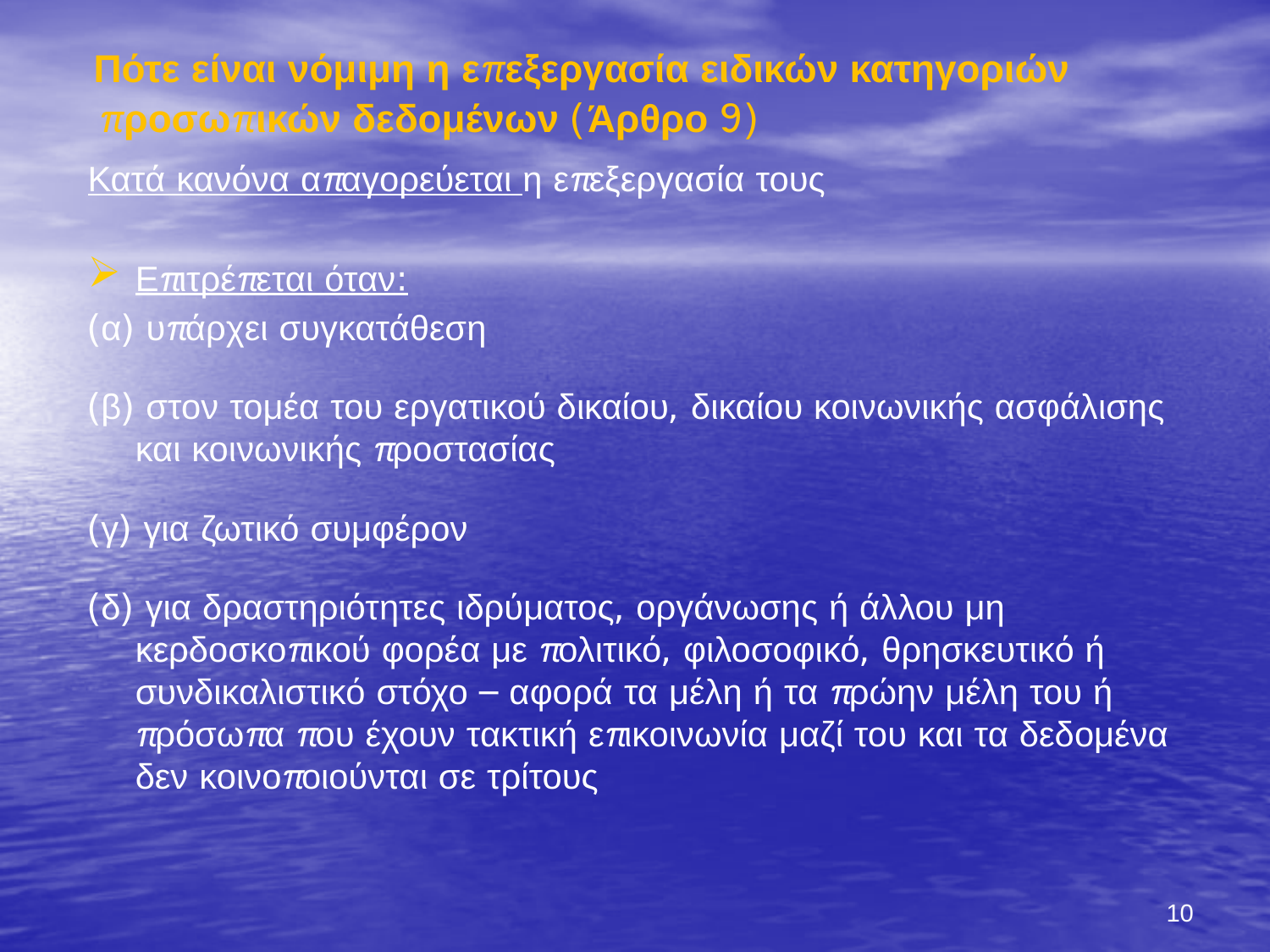

# Πότε είναι νόμιμη η επεξεργασία ειδικών κατηγοριών προσωπικών δεδομένων (Άρθρο 9)

Κατά κανόνα απαγορεύεται η επεξεργασία τους

Επιτρέπεται όταν:
(α) υπάρχει συγκατάθεση

(β) στον τομέα του εργατικού δικαίου, δικαίου κοινωνικής ασφάλισης και κοινωνικής προστασίας

(γ) για ζωτικό συμφέρον

(δ) για δραστηριότητες ιδρύματος, οργάνωσης ή άλλου μη κερδοσκοπικού φορέα με πολιτικό, φιλοσοφικό, θρησκευτικό ή συνδικαλιστικό στόχο – αφορά τα μέλη ή τα πρώην μέλη του ή πρόσωπα που έχουν τακτική επικοινωνία μαζί του και τα δεδομένα δεν κοινοποιούνται σε τρίτους

10